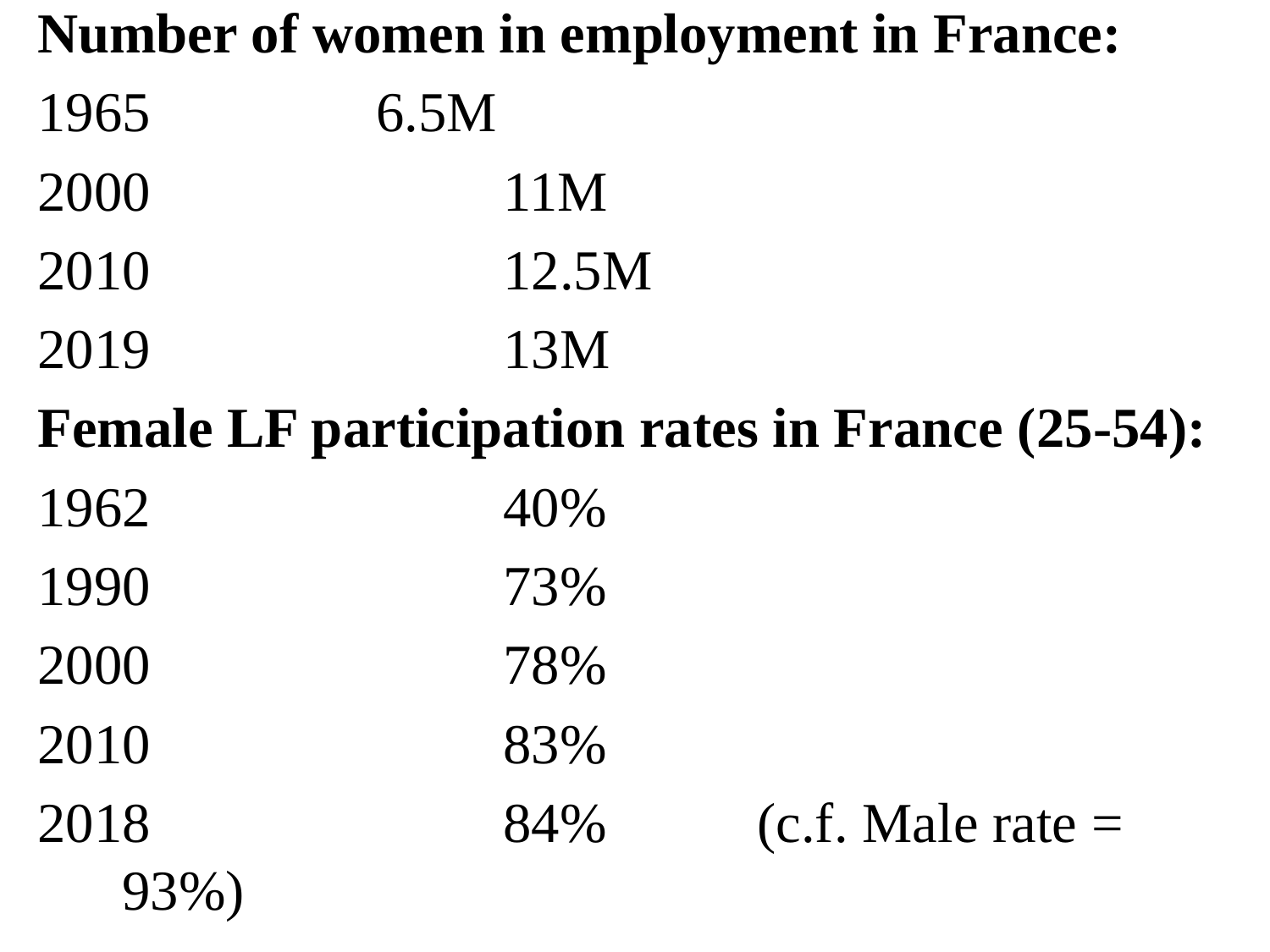

Number of women in employment in France:
1965 		6.5M
2000			11M
2010			12.5M
2019			13M
Female LF participation rates in France (25-54):
1962			40%
1990			73%
2000			78%
2010			83%
2018			84%		(c.f. Male rate = 93%)